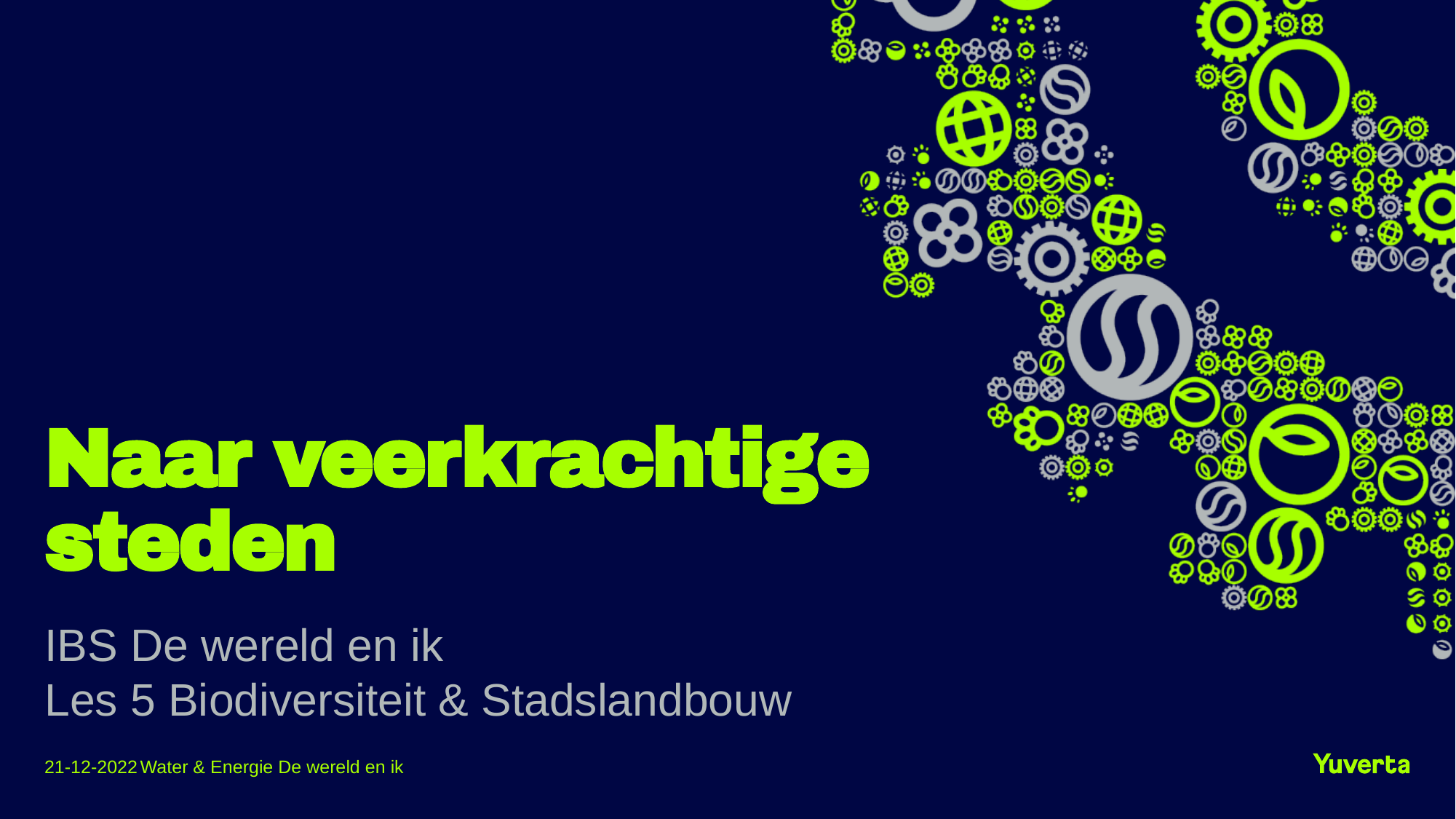

# Naar veerkrachtige steden
IBS De wereld en ik
Les 5 Biodiversiteit & Stadslandbouw
21-12-2022
Water & Energie De wereld en ik
1